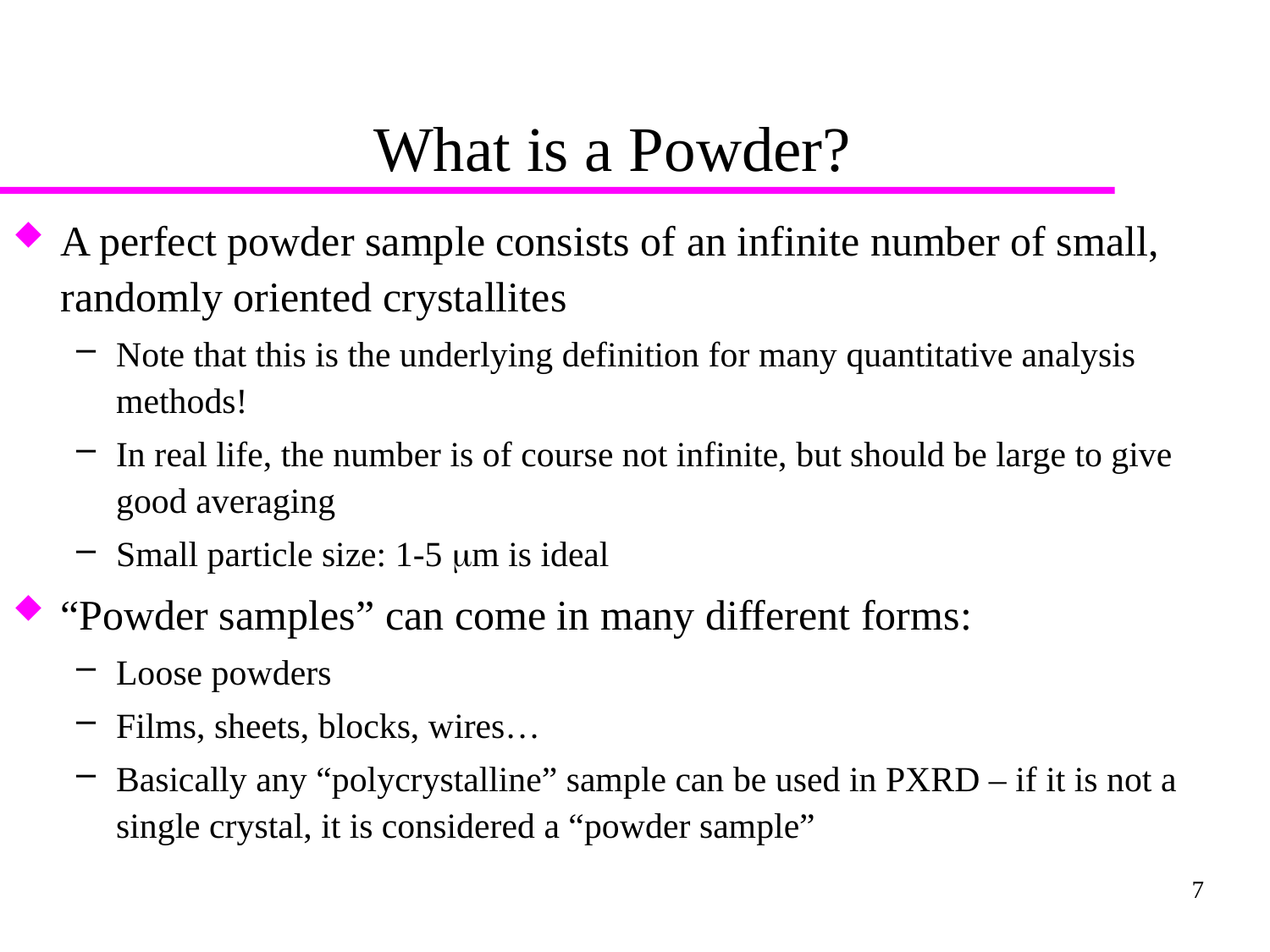

# What is a Powder?
A perfect powder sample consists of an infinite number of small, randomly oriented crystallites
Note that this is the underlying definition for many quantitative analysis methods!
In real life, the number is of course not infinite, but should be large to give good averaging
Small particle size: 1-5 μm is ideal
“Powder samples” can come in many different forms:
Loose powders
Films, sheets, blocks, wires…
Basically any “polycrystalline” sample can be used in PXRD – if it is not a single crystal, it is considered a “powder sample”
7